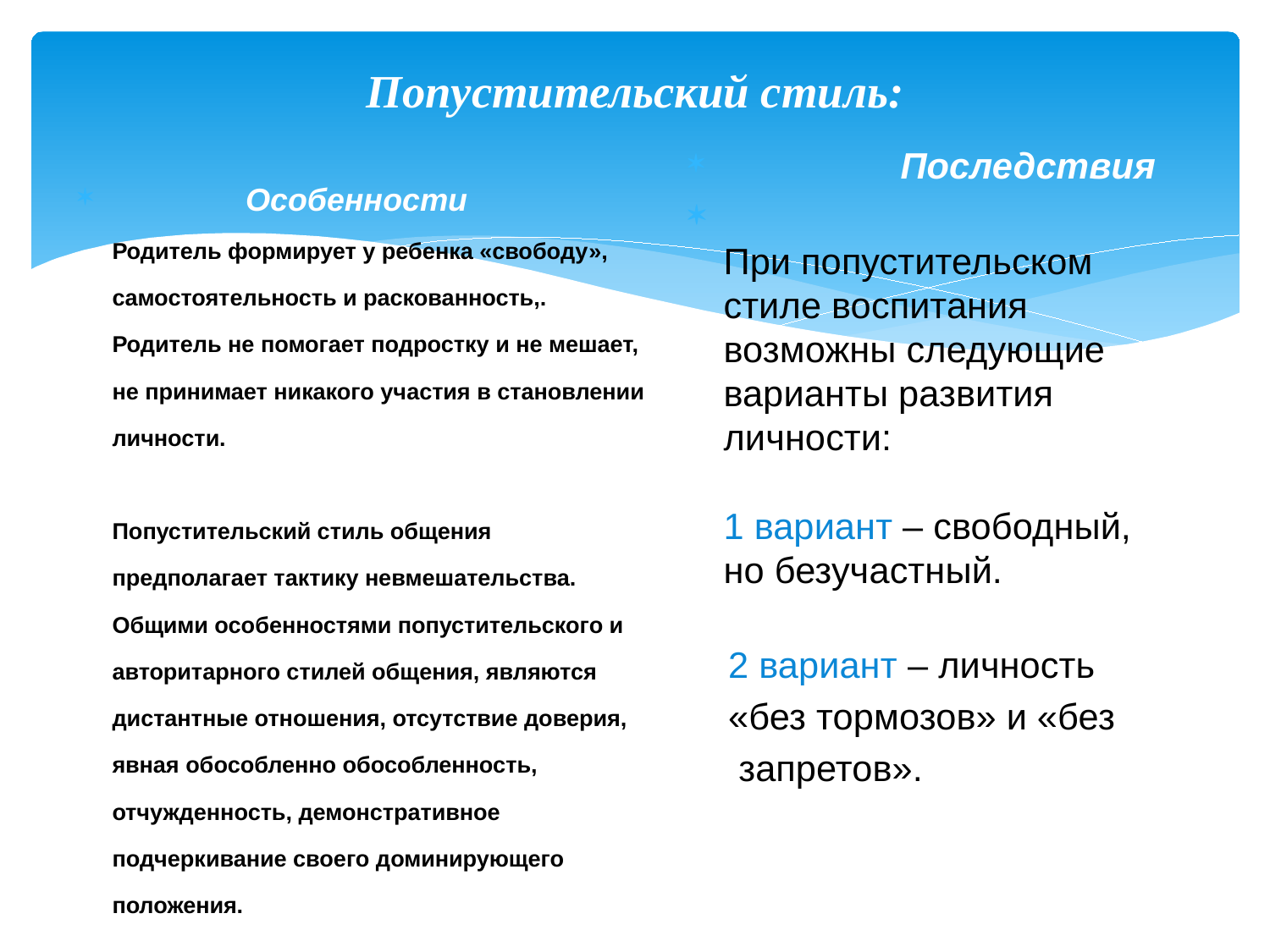

# Попустительский стиль:
                   Последствия
При попустительском стиле воспитания возможны следующие варианты развития личности:
1 вариант – свободный, но безучастный.
    2 вариант – личность
    «без тормозов» и «без
     запретов».
               Особенности
Родитель формирует у ребенка «свободу», самостоятельность и раскованность,. Родитель не помогает подростку и не мешает, не принимает никакого участия в становлении личности.
Попустительский стиль общения предполагает тактику невмешательства. Общими особенностями попустительского и авторитарного стилей общения, являются дистантные отношения, отсутствие доверия, явная обособленно обособленность, отчужденность, демонстративное подчеркивание своего доминирующего положения.